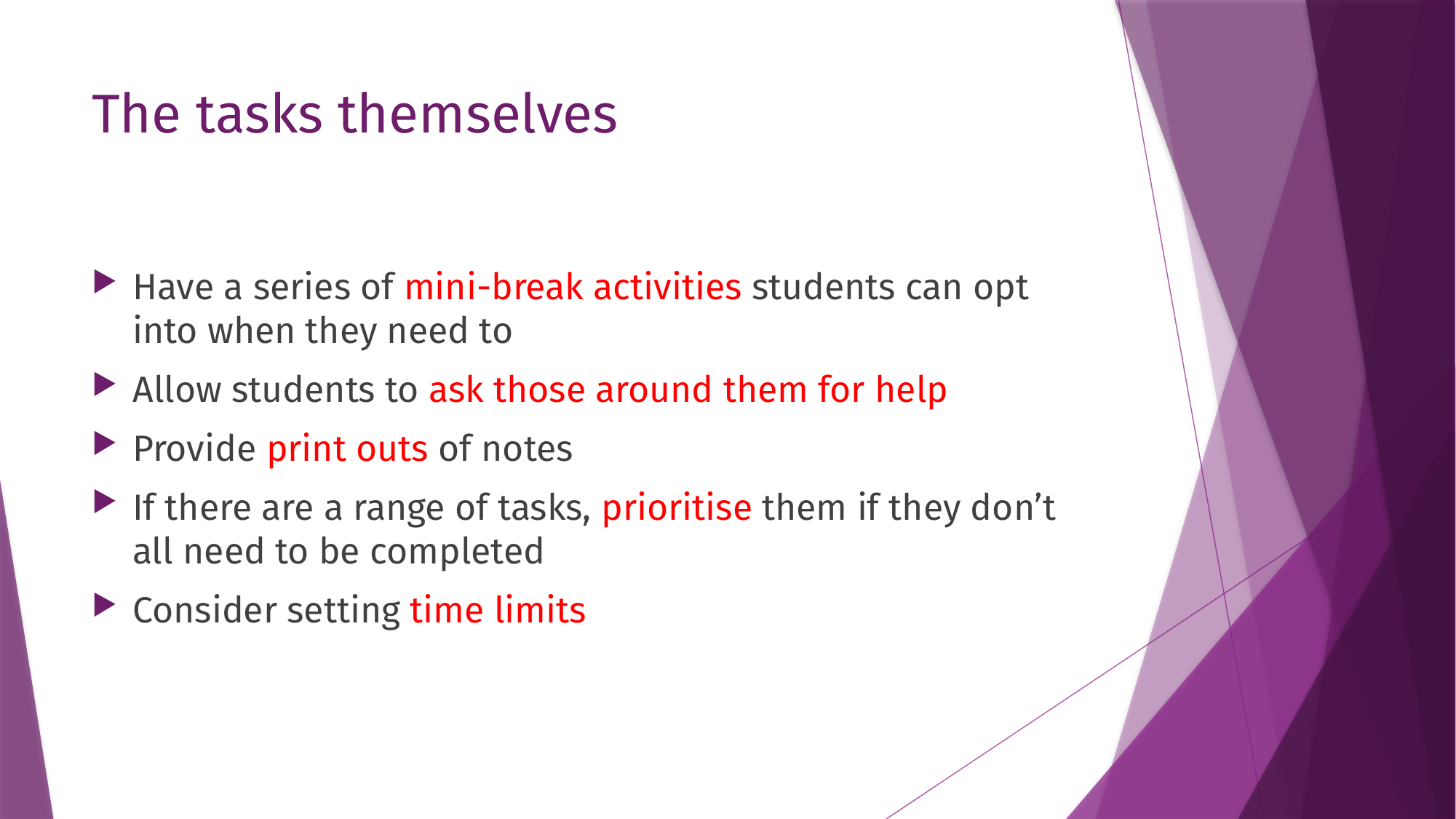

# The tasks themselves
Have a series of mini-break activities students can opt into when they need to
Allow students to ask those around them for help
Provide print outs of notes
If there are a range of tasks, prioritise them if they don’t all need to be completed
Consider setting time limits